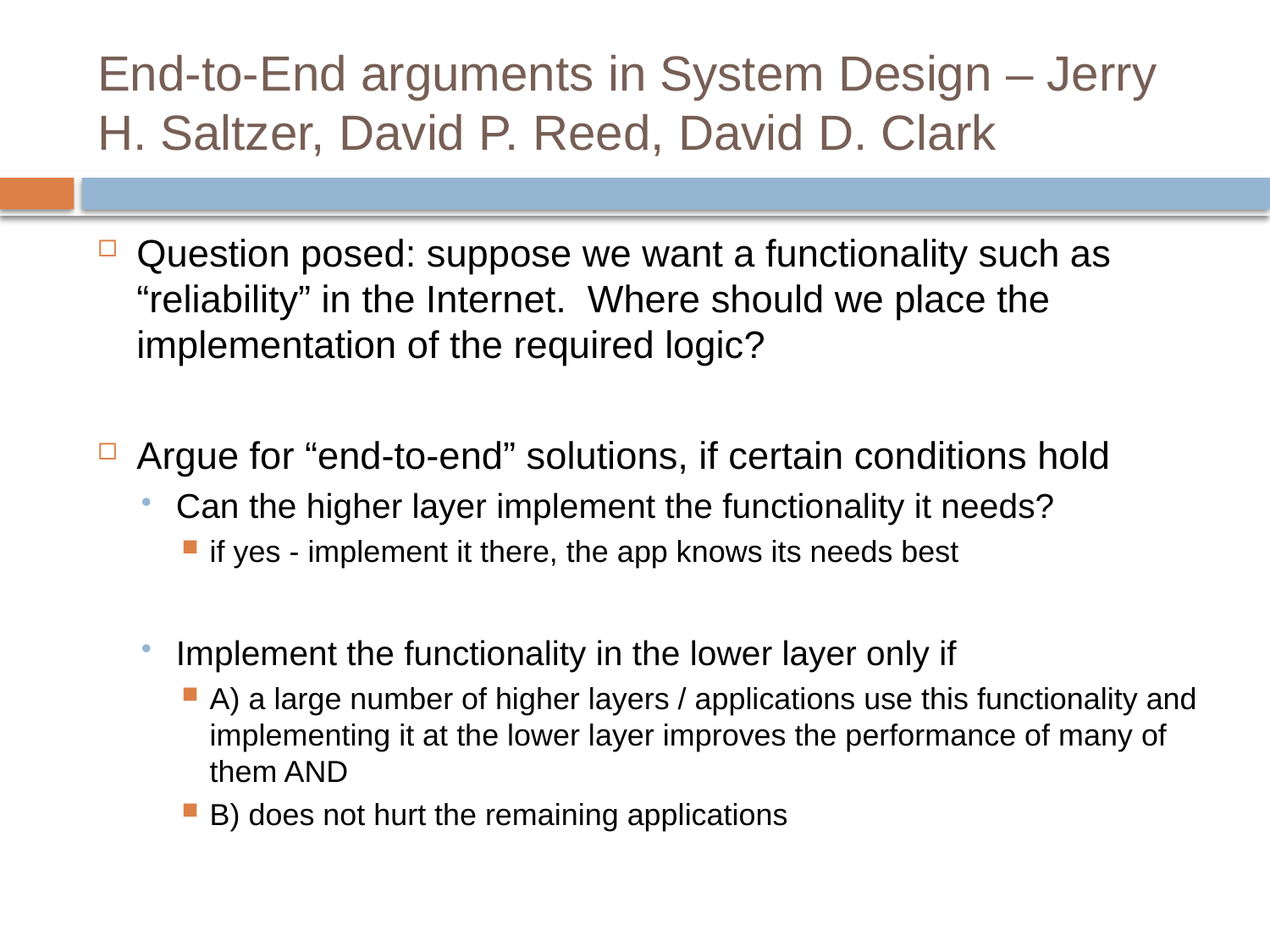

# End-to-End arguments in System Design – Jerry H. Saltzer, David P. Reed, David D. Clark
Question posed: suppose we want a functionality such as “reliability” in the Internet.  Where should we place the implementation of the required logic?

Argue for “end-to-end” solutions, if certain conditions hold
Can the higher layer implement the functionality it needs?
if yes - implement it there, the app knows its needs best

Implement the functionality in the lower layer only if
A) a large number of higher layers / applications use this functionality and implementing it at the lower layer improves the performance of many of them AND
B) does not hurt the remaining applications